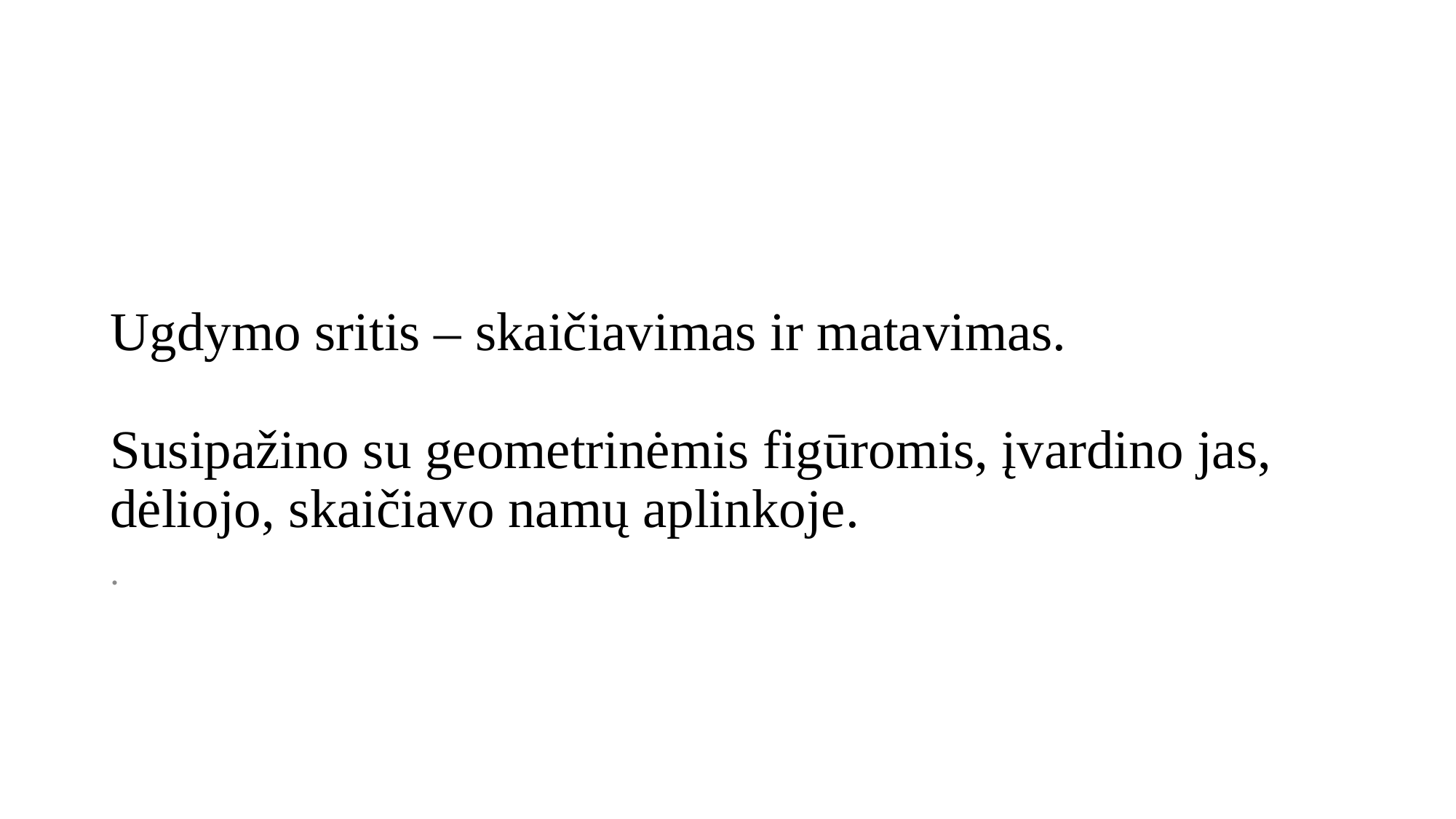

# Ugdymo sritis – skaičiavimas ir matavimas. Susipažino su geometrinėmis figūromis, įvardino jas, dėliojo, skaičiavo namų aplinkoje.
.